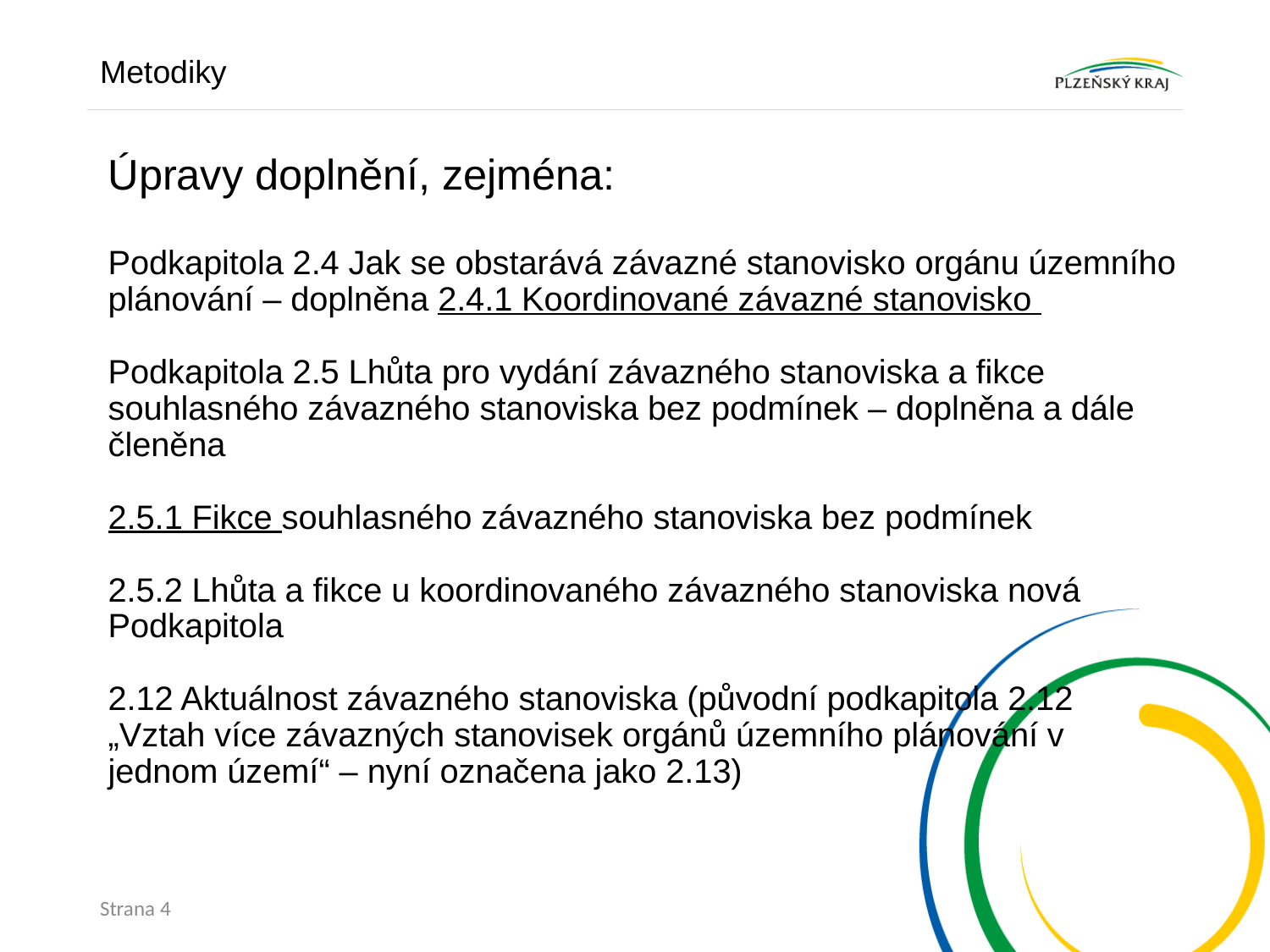

Metodiky
# Úpravy doplnění, zejména: Podkapitola 2.4 Jak se obstarává závazné stanovisko orgánu územního plánování – doplněna 2.4.1 Koordinované závazné stanovisko Podkapitola 2.5 Lhůta pro vydání závazného stanoviska a fikce souhlasného závazného stanoviska bez podmínek – doplněna a dále členěna 2.5.1 Fikce souhlasného závazného stanoviska bez podmínek 2.5.2 Lhůta a fikce u koordinovaného závazného stanoviska nová Podkapitola 2.12 Aktuálnost závazného stanoviska (původní podkapitola 2.12 „Vztah více závazných stanovisek orgánů územního plánování v jednom území“ – nyní označena jako 2.13)

Strana 4